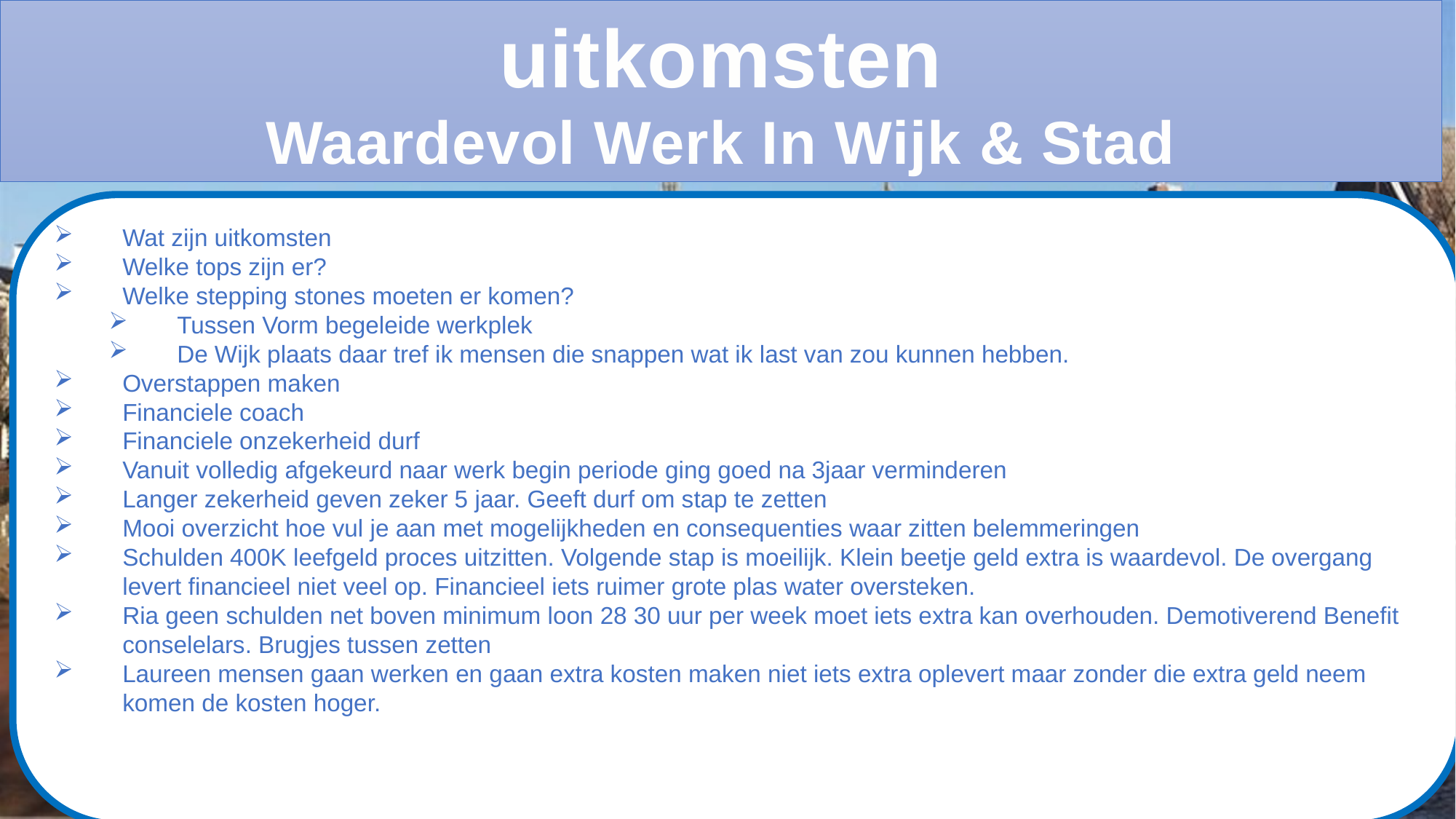

uitkomsten
Waardevol Werk In Wijk & Stad
Wat zijn uitkomsten
Welke tops zijn er?
Welke stepping stones moeten er komen?
Tussen Vorm begeleide werkplek
De Wijk plaats daar tref ik mensen die snappen wat ik last van zou kunnen hebben.
Overstappen maken
Financiele coach
Financiele onzekerheid durf
Vanuit volledig afgekeurd naar werk begin periode ging goed na 3jaar verminderen
Langer zekerheid geven zeker 5 jaar. Geeft durf om stap te zetten
Mooi overzicht hoe vul je aan met mogelijkheden en consequenties waar zitten belemmeringen
Schulden 400K leefgeld proces uitzitten. Volgende stap is moeilijk. Klein beetje geld extra is waardevol. De overgang levert financieel niet veel op. Financieel iets ruimer grote plas water oversteken.
Ria geen schulden net boven minimum loon 28 30 uur per week moet iets extra kan overhouden. Demotiverend Benefit conselelars. Brugjes tussen zetten
Laureen mensen gaan werken en gaan extra kosten maken niet iets extra oplevert maar zonder die extra geld neem komen de kosten hoger.